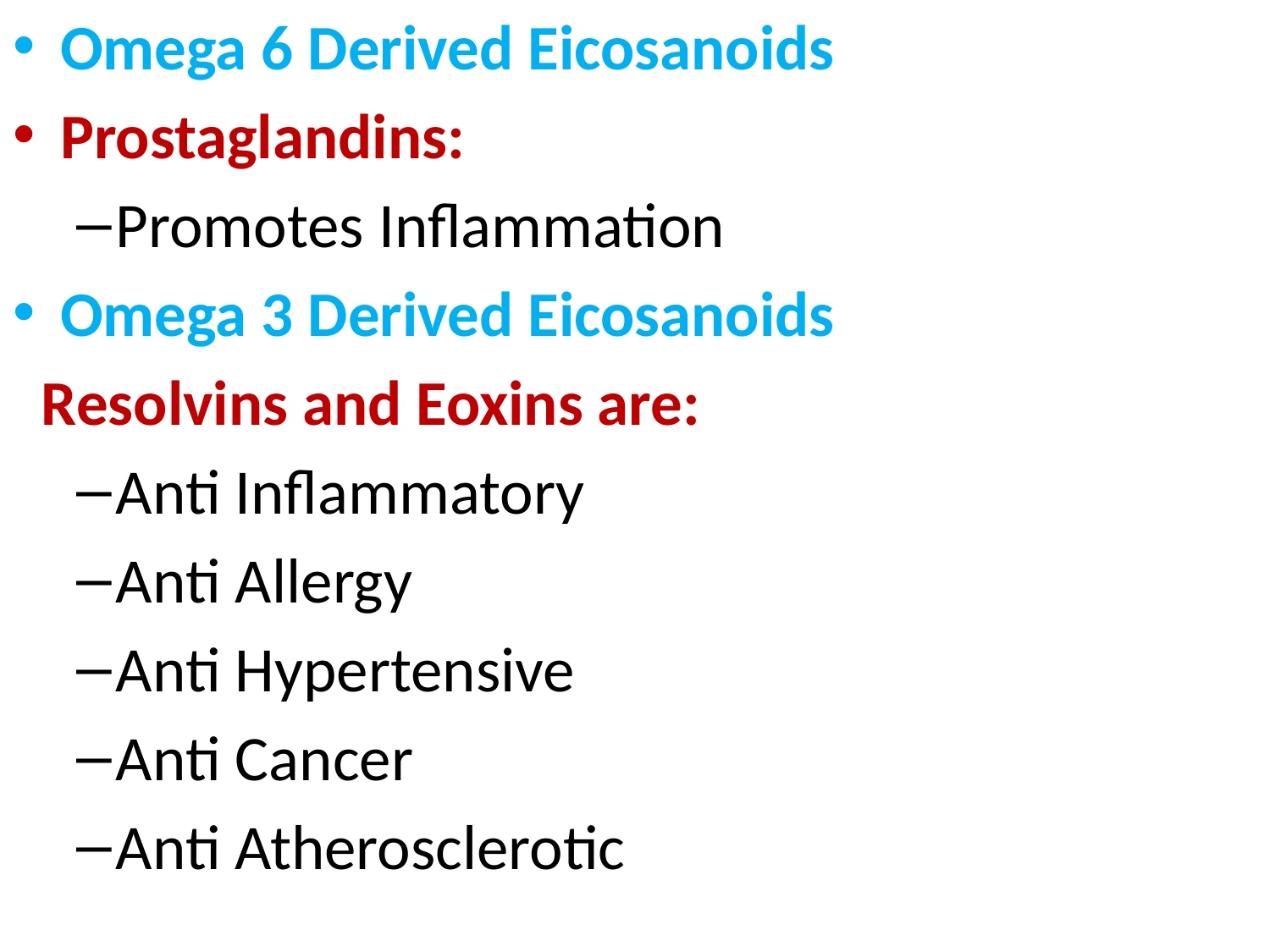

Omega 6 Derived Eicosanoids
Prostaglandins:
Promotes Inflammation
Omega 3 Derived Eicosanoids
  Resolvins and Eoxins are:
Anti Inflammatory
Anti Allergy
Anti Hypertensive
Anti Cancer
Anti Atherosclerotic